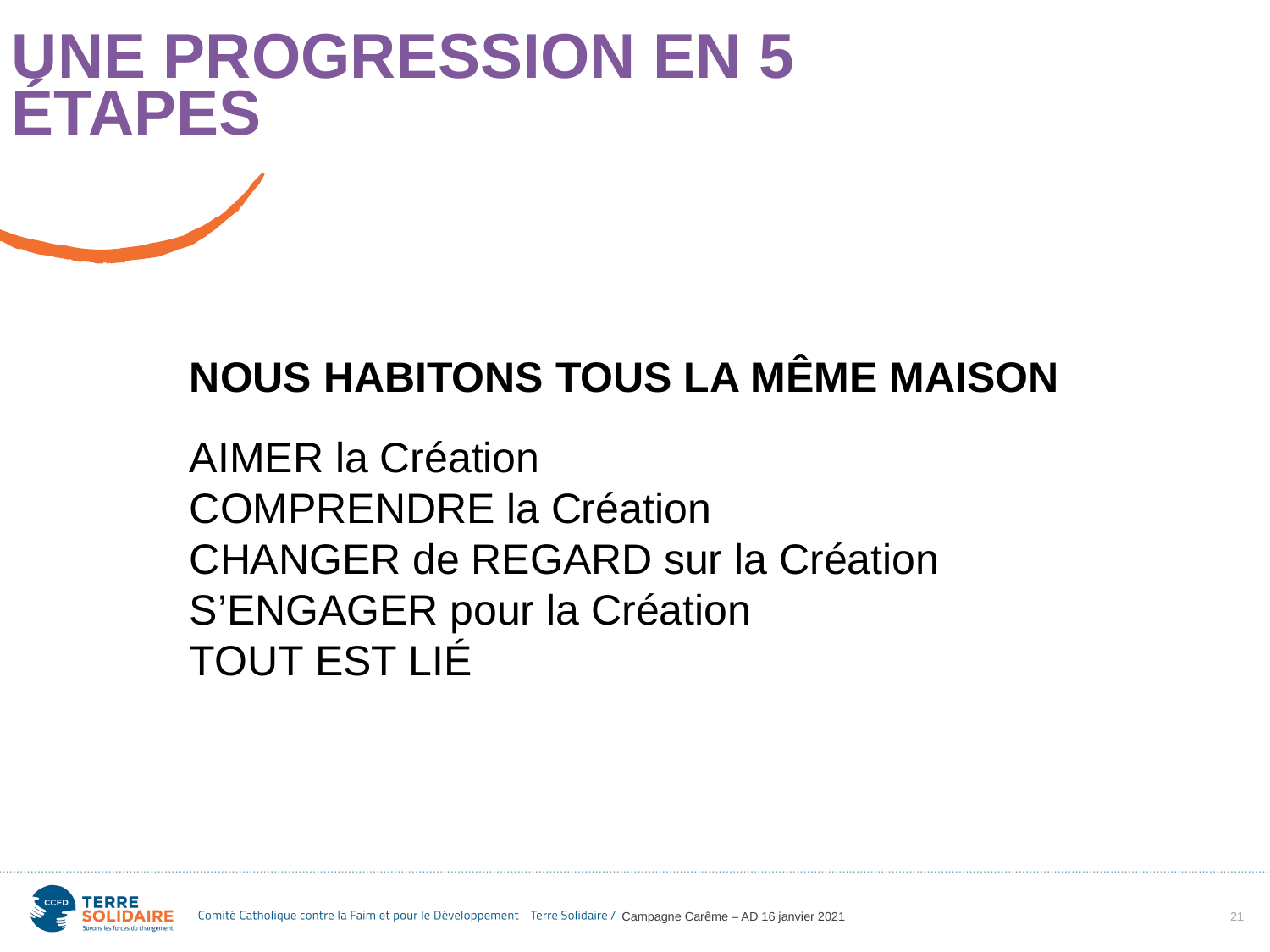

UNE PROGRESSION EN 5 ÉTAPES

NOUS HABITONS TOUS LA MÊME MAISON

AIMER la Création
COMPRENDRE la Création
CHANGER de REGARD sur la Création
S’ENGAGER pour la Création
TOUT EST LIÉ
Campagne Carême – AD 16 janvier 2021
21